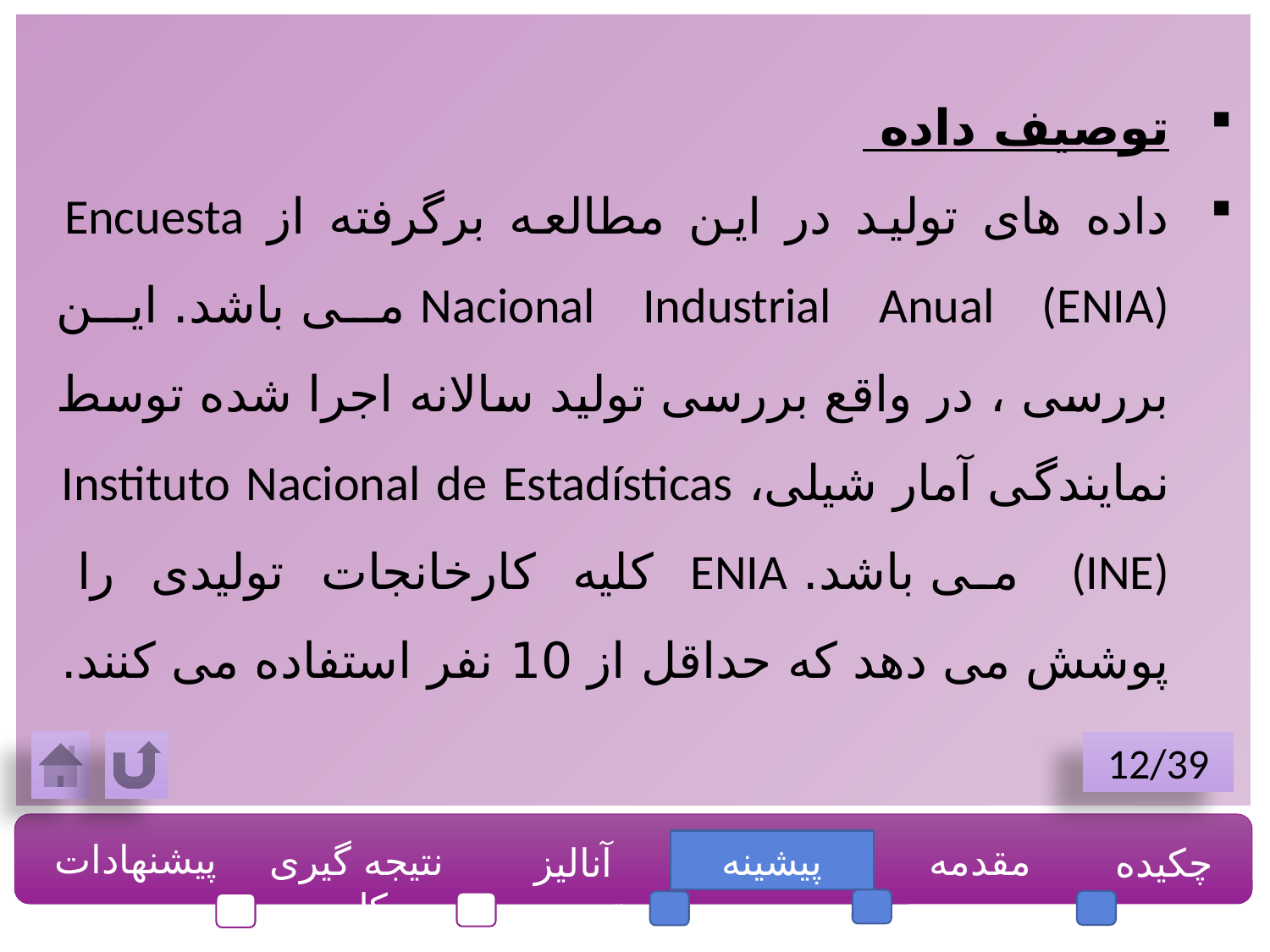

توصیف داده
داده های تولید در این مطالعه برگرفته از Encuesta Nacional Industrial Anual (ENIA) می باشد. این بررسی ، در واقع بررسی تولید سالانه اجرا شده توسط نمایندگی آمار شیلی، Instituto Nacional de Estadísticas (INE)  می باشد. ENIA کلیه کارخانجات تولیدی را پوشش می دهد که حداقل از 10 نفر استفاده می کنند.

12/39

پیشنهادات
نتیجه گیری کلی
پیشینه
مقدمه
چکیده
آنالیز تجربی